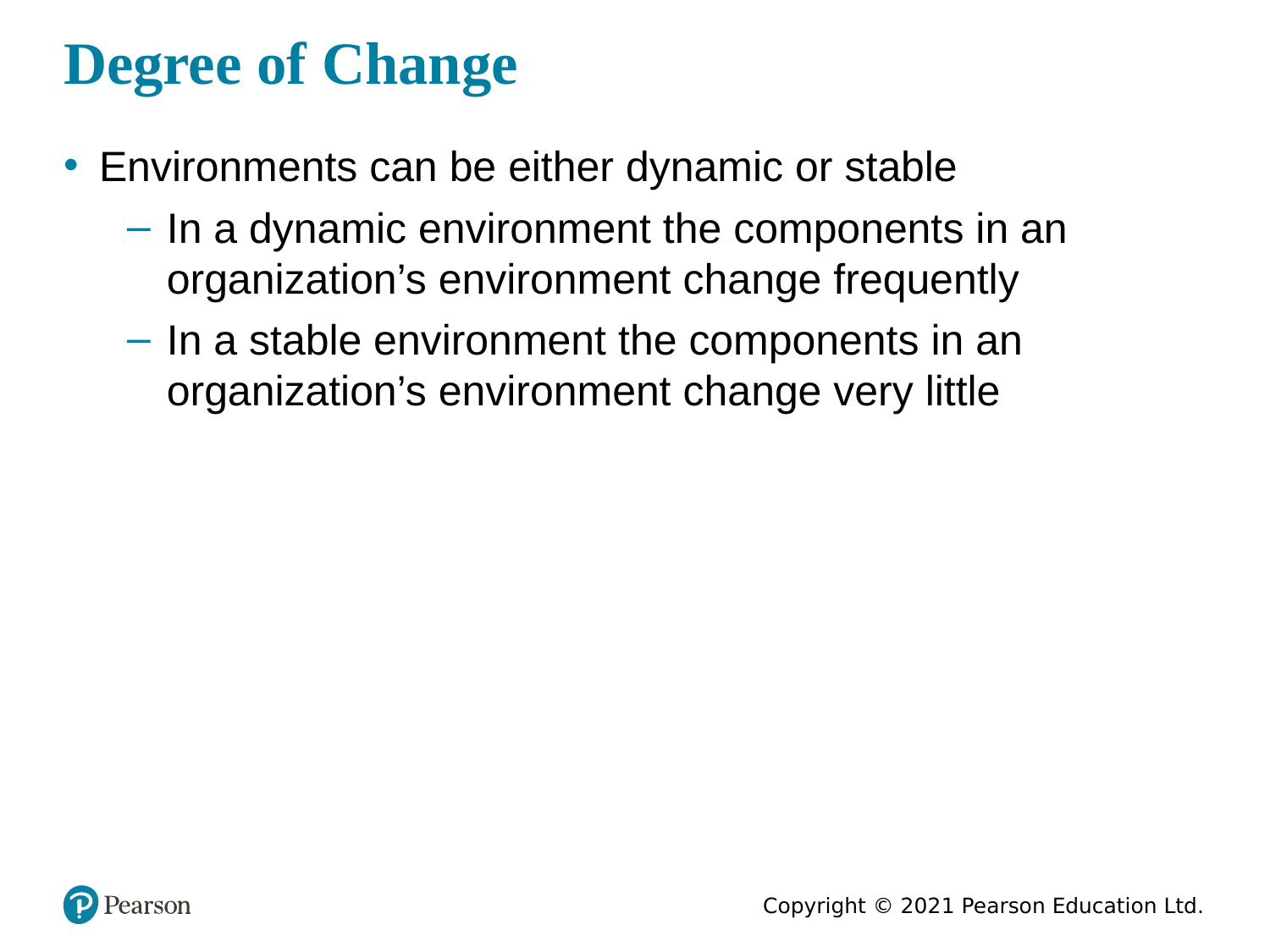

# Degree of Change
Environments can be either dynamic or stable
In a dynamic environment the components in an organization’s environment change frequently
In a stable environment the components in an organization’s environment change very little